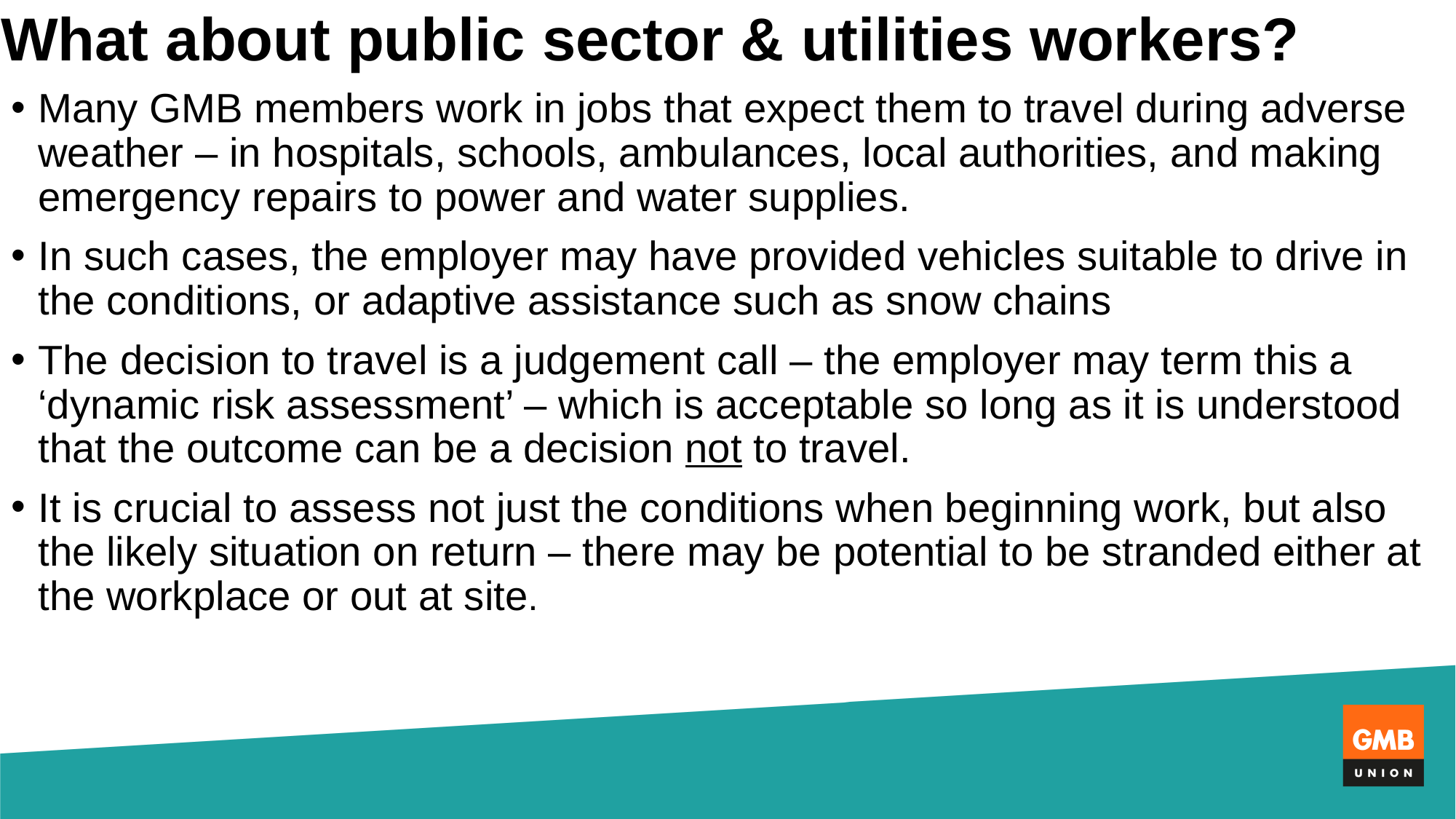

What about public sector & utilities workers?
Many GMB members work in jobs that expect them to travel during adverse weather – in hospitals, schools, ambulances, local authorities, and making emergency repairs to power and water supplies.
In such cases, the employer may have provided vehicles suitable to drive in the conditions, or adaptive assistance such as snow chains
The decision to travel is a judgement call – the employer may term this a ‘dynamic risk assessment’ – which is acceptable so long as it is understood that the outcome can be a decision not to travel.
It is crucial to assess not just the conditions when beginning work, but also the likely situation on return – there may be potential to be stranded either at the workplace or out at site.